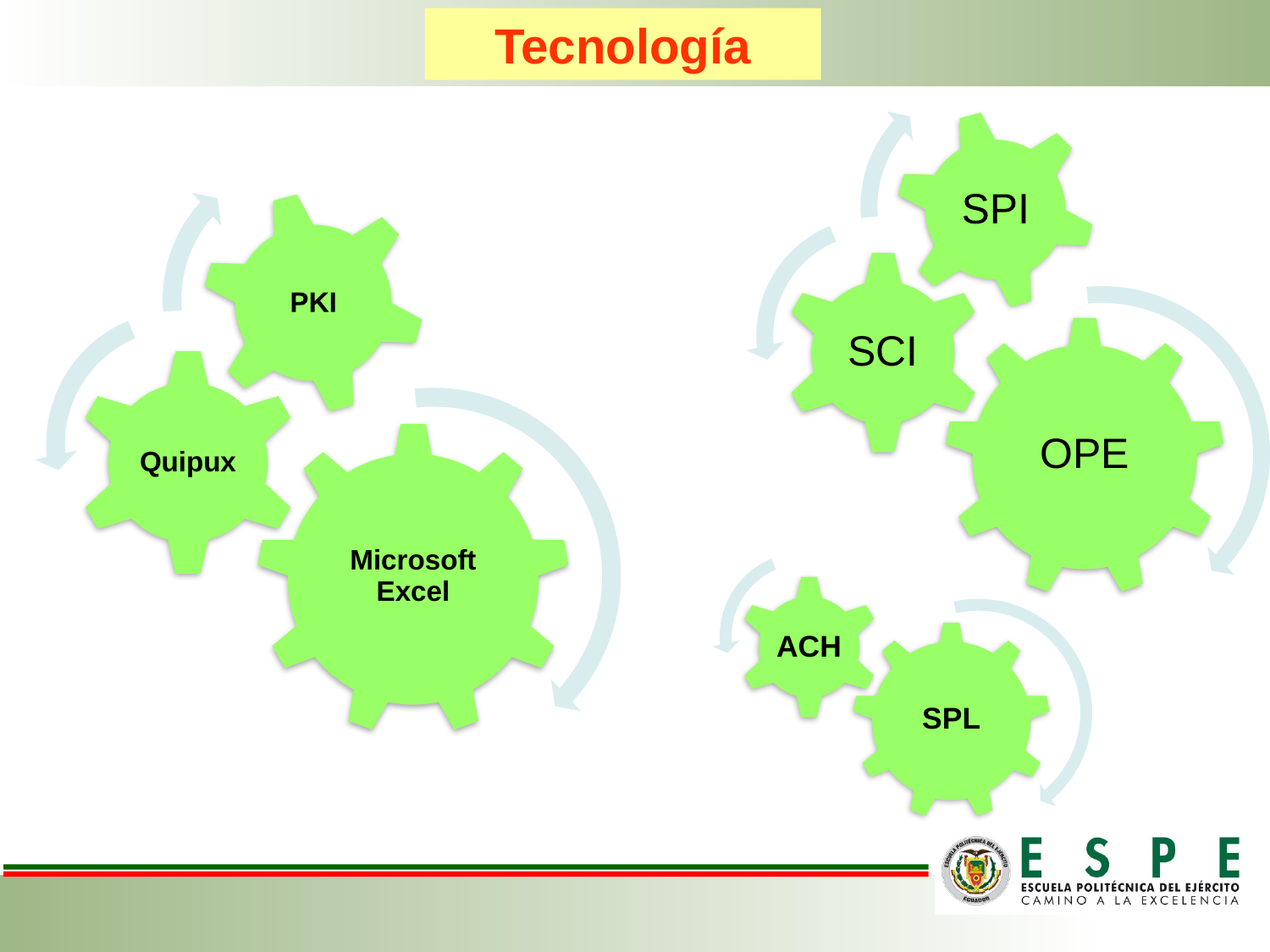

Tecnología
OPE
SCI
SPI
Microsoft Excel
Quipux
PKI
SPL
ACH